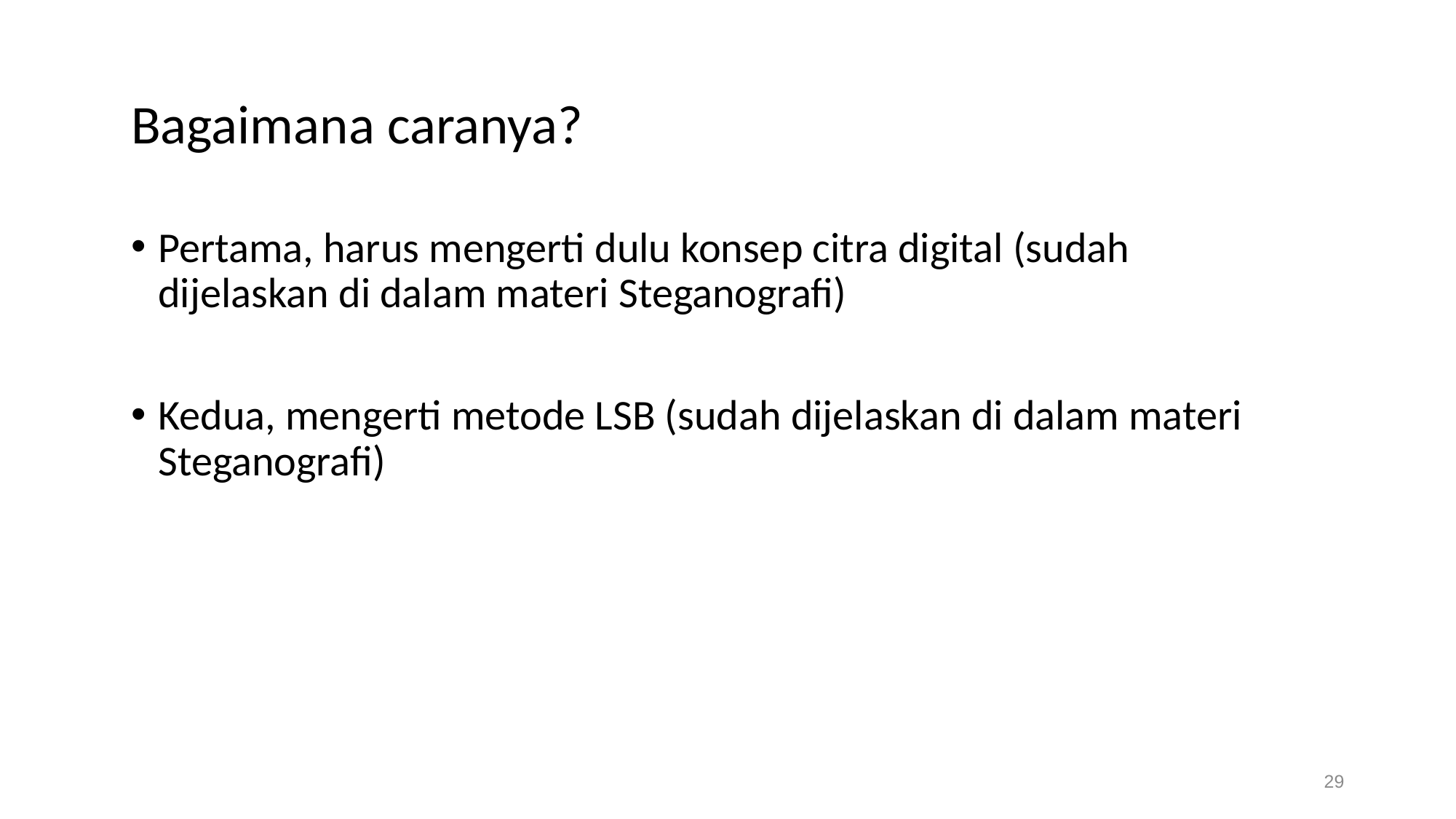

Bagaimana caranya?

Pertama, harus mengerti dulu konsep citra digital (sudah dijelaskan di dalam materi Steganografi)

Kedua, mengerti metode LSB (sudah dijelaskan di dalam materi Steganografi)
29